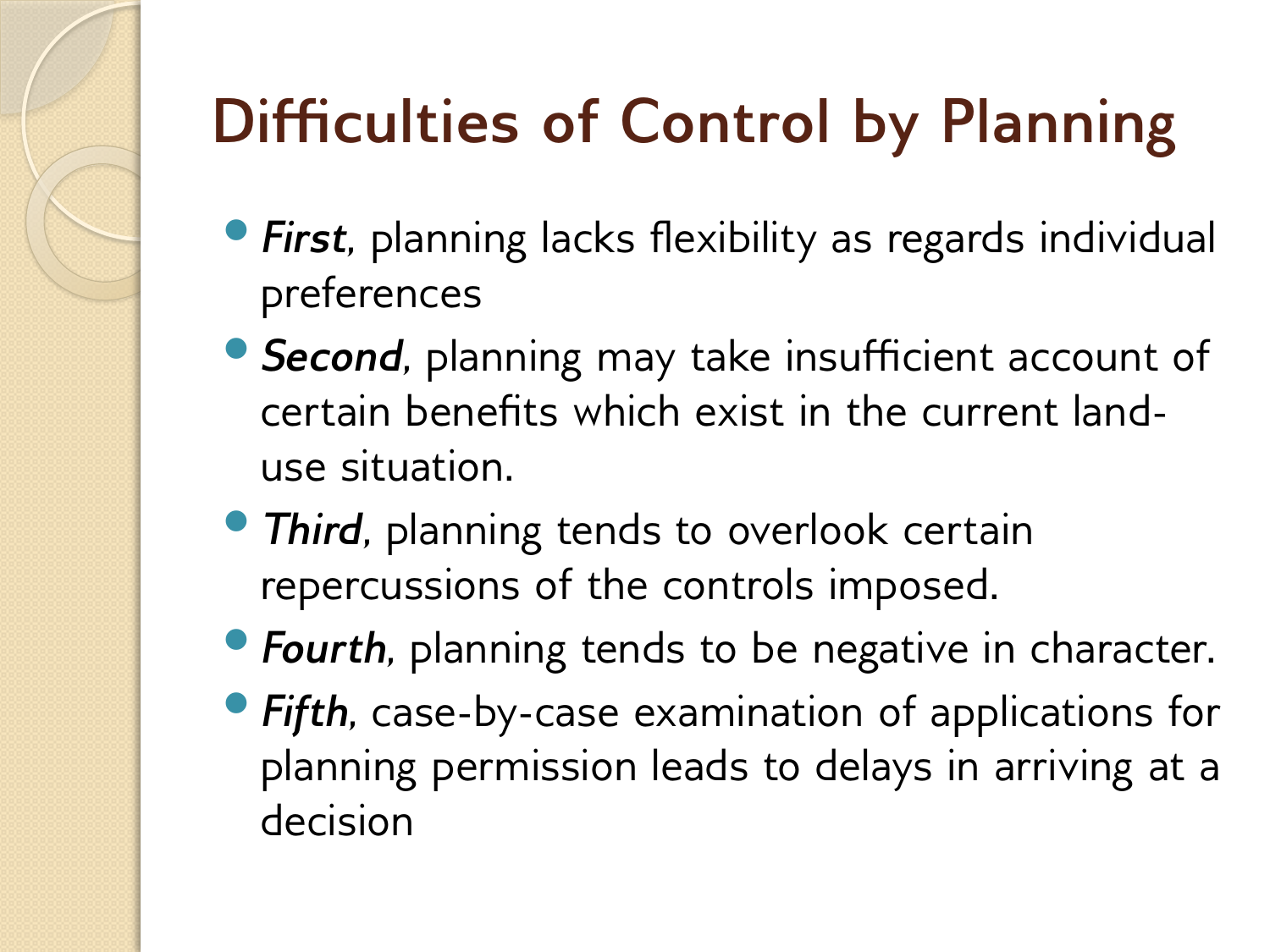

# Difficulties of Control by Planning
First, planning lacks flexibility as regards individual preferences
Second, planning may take insufficient account of certain benefits which exist in the current land-use situation.
Third, planning tends to overlook certain repercussions of the controls imposed.
Fourth, planning tends to be negative in character.
Fifth, case-by-case examination of applications for planning permission leads to delays in arriving at a decision